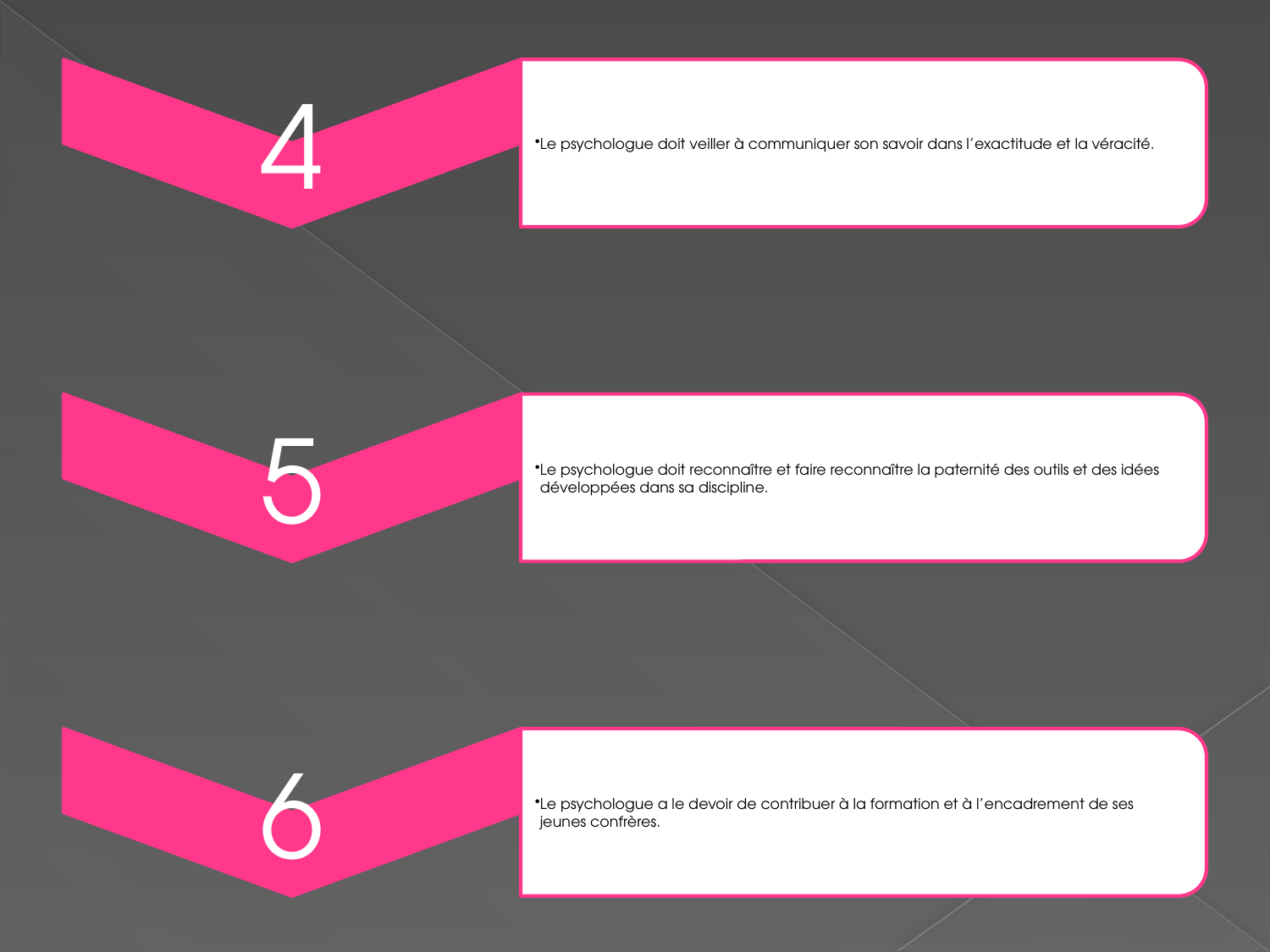

4
Le psychologue doit veiller à communiquer son savoir dans l’exactitude et la véracité.
5
Le psychologue doit reconnaître et faire reconnaître la paternité des outils et des idées développées dans sa discipline.
6
Le psychologue a le devoir de contribuer à la formation et à l’encadrement de ses jeunes confrères.